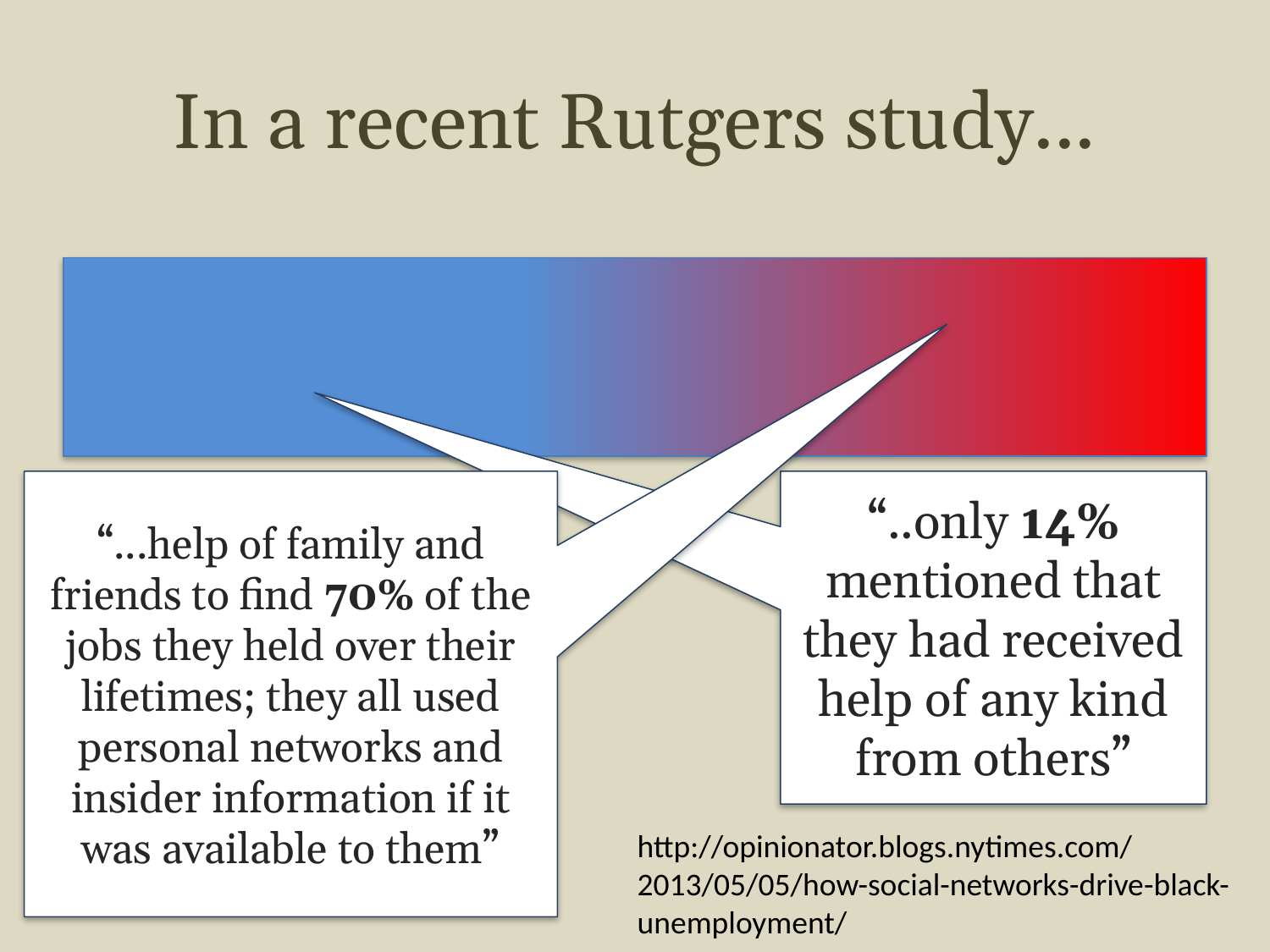

# In a recent Rutgers study...

“...help of family and friends to find 70% of the jobs they held over their lifetimes; they all used personal networks and insider information if it was available to them”
“..only 14% mentioned that they had received help of any kind from others”
http://opinionator.blogs.nytimes.com/2013/05/05/how-social-networks-drive-black-unemployment/